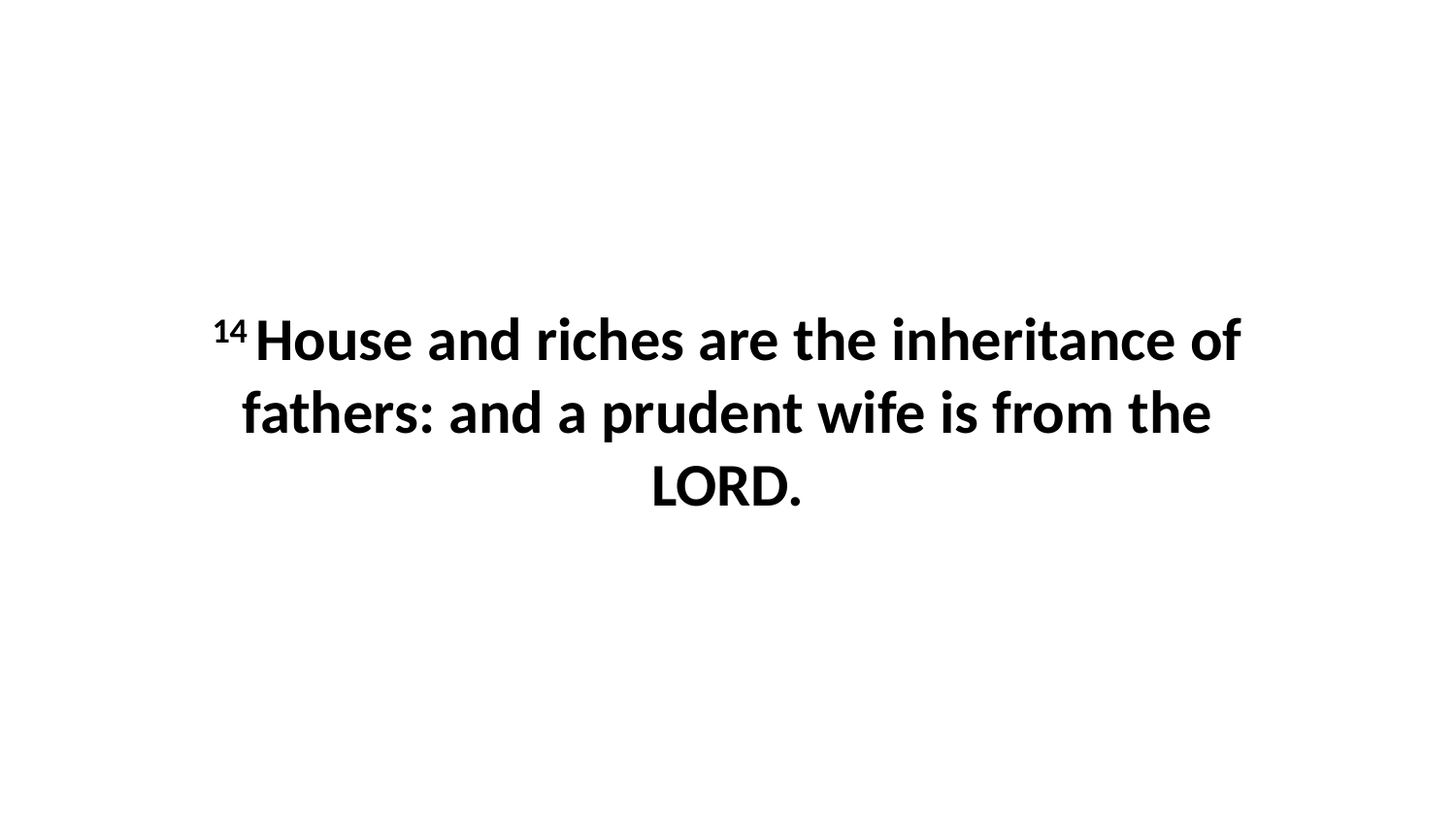

14 House and riches are the inheritance of fathers: and a prudent wife is from the LORD.